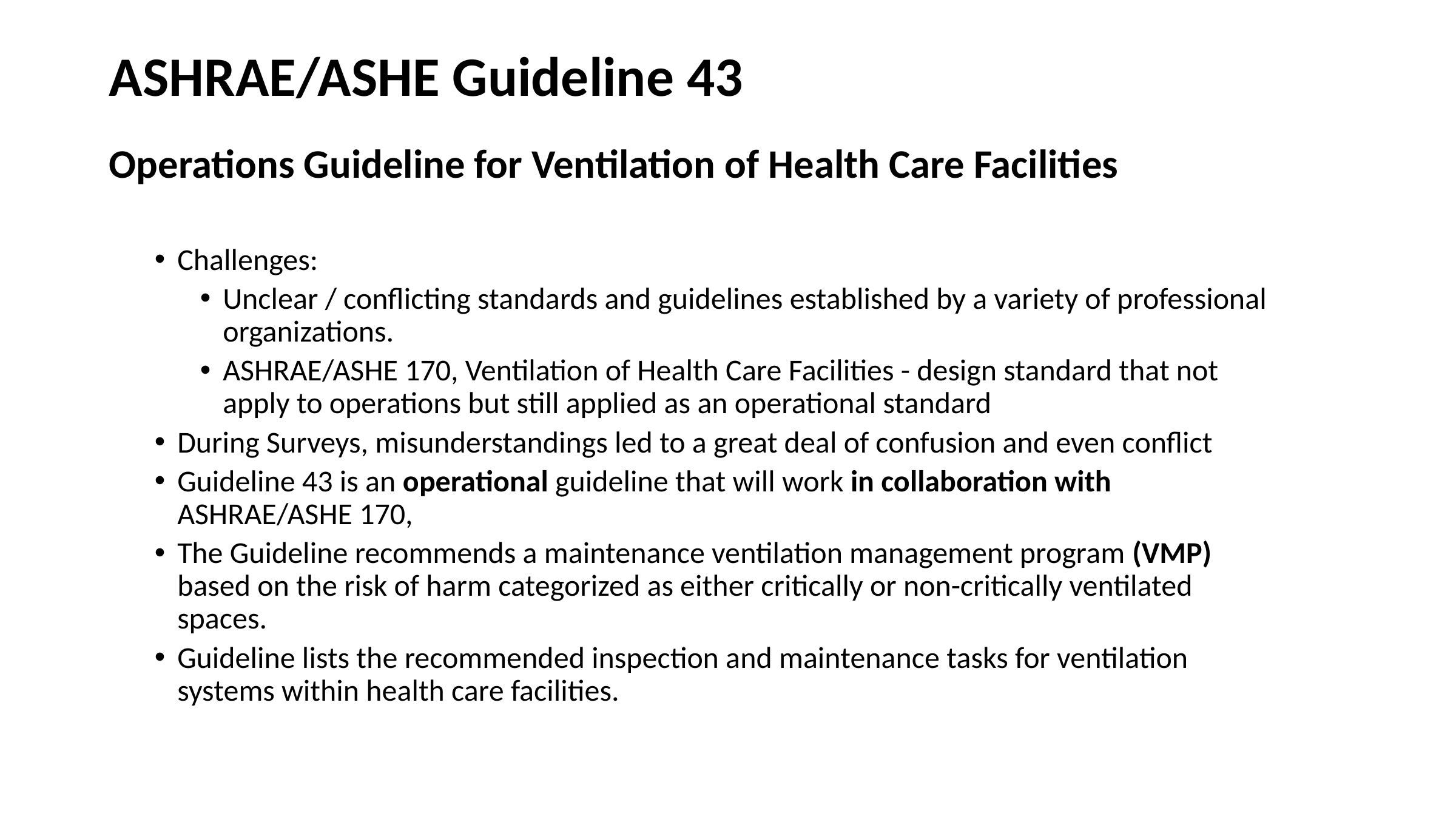

# ASHRAE/ASHE Guideline 43
Operations Guideline for Ventilation of Health Care Facilities

Challenges:
Unclear / conflicting standards and guidelines established by a variety of professional organizations.
ASHRAE/ASHE 170, Ventilation of Health Care Facilities - design standard that not apply to operations but still applied as an operational standard
During Surveys, misunderstandings led to a great deal of confusion and even conflict
Guideline 43 is an operational guideline that will work in collaboration with ASHRAE/ASHE 170,
The Guideline recommends a maintenance ventilation management program (VMP) based on the risk of harm categorized as either critically or non-critically ventilated spaces.
Guideline lists the recommended inspection and maintenance tasks for ventilation systems within health care facilities.